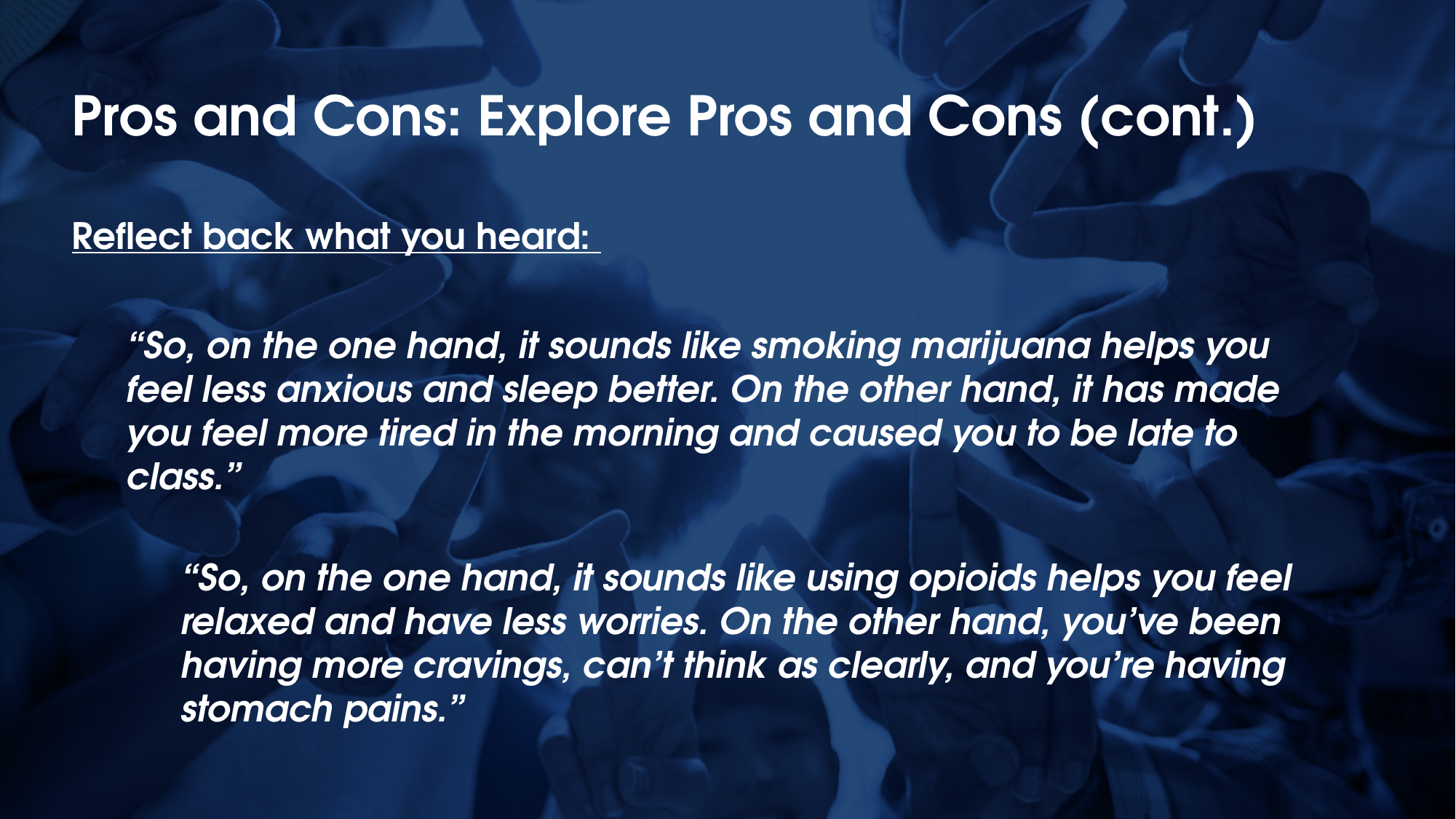

Pros and Cons: Explore Pros and Cons (cont.)
Reflect back what you heard:
“So, on the one hand, it sounds like smoking marijuana helps you feel less anxious and sleep better. On the other hand, it has made you feel more tired in the morning and caused you to be late to class.”
“So, on the one hand, it sounds like using opioids helps you feel relaxed and have less worries. On the other hand, you’ve been having more cravings, can’t think as clearly, and you’re having stomach pains.”